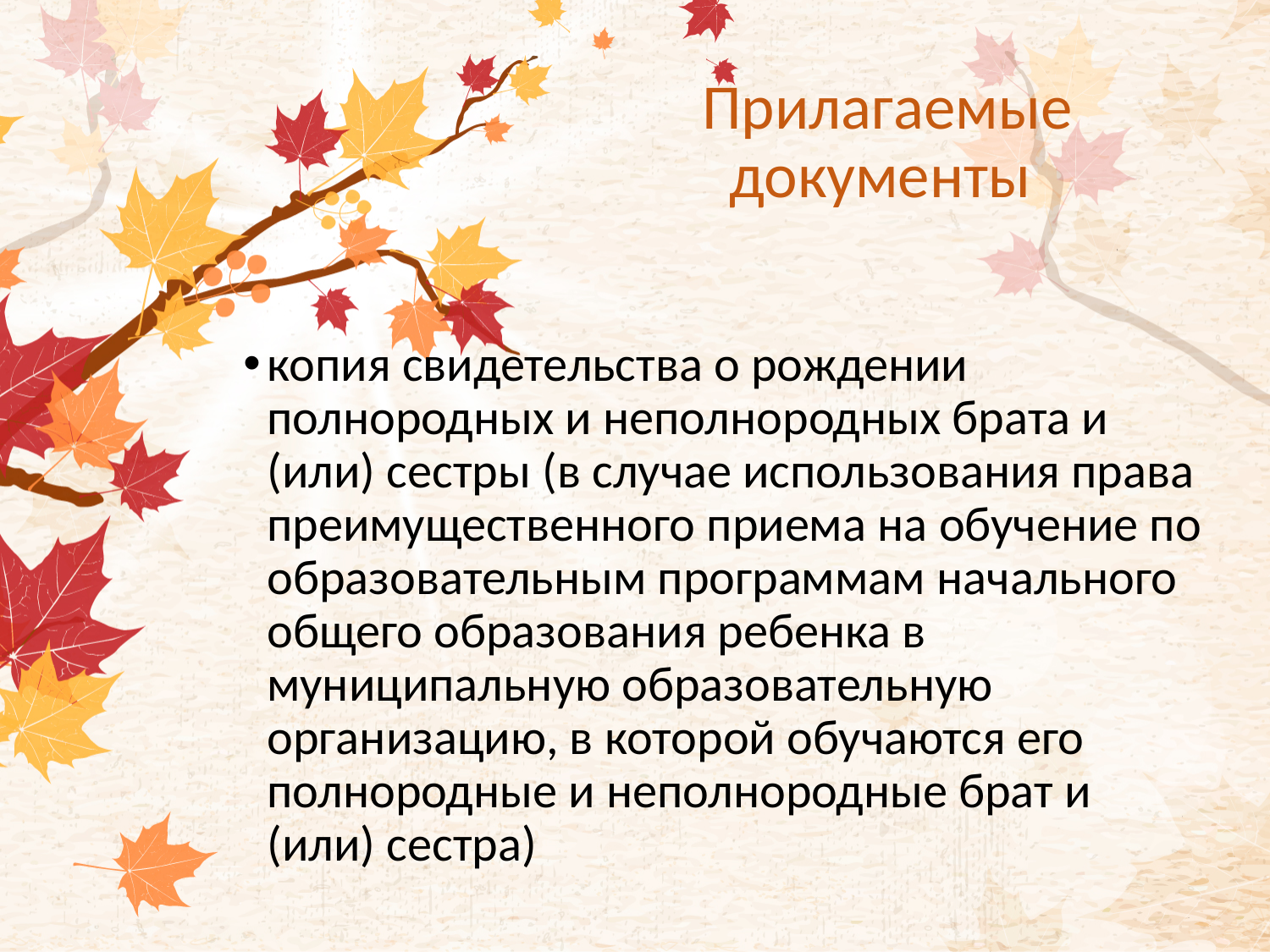

# Прилагаемые документы
копия свидетельства о рождении полнородных и неполнородных брата и (или) сестры (в случае использования права преимущественного приема на обучение по образовательным программам начального общего образования ребенка в муниципальную образовательную организацию, в которой обучаются его полнородные и неполнородные брат и (или) сестра)